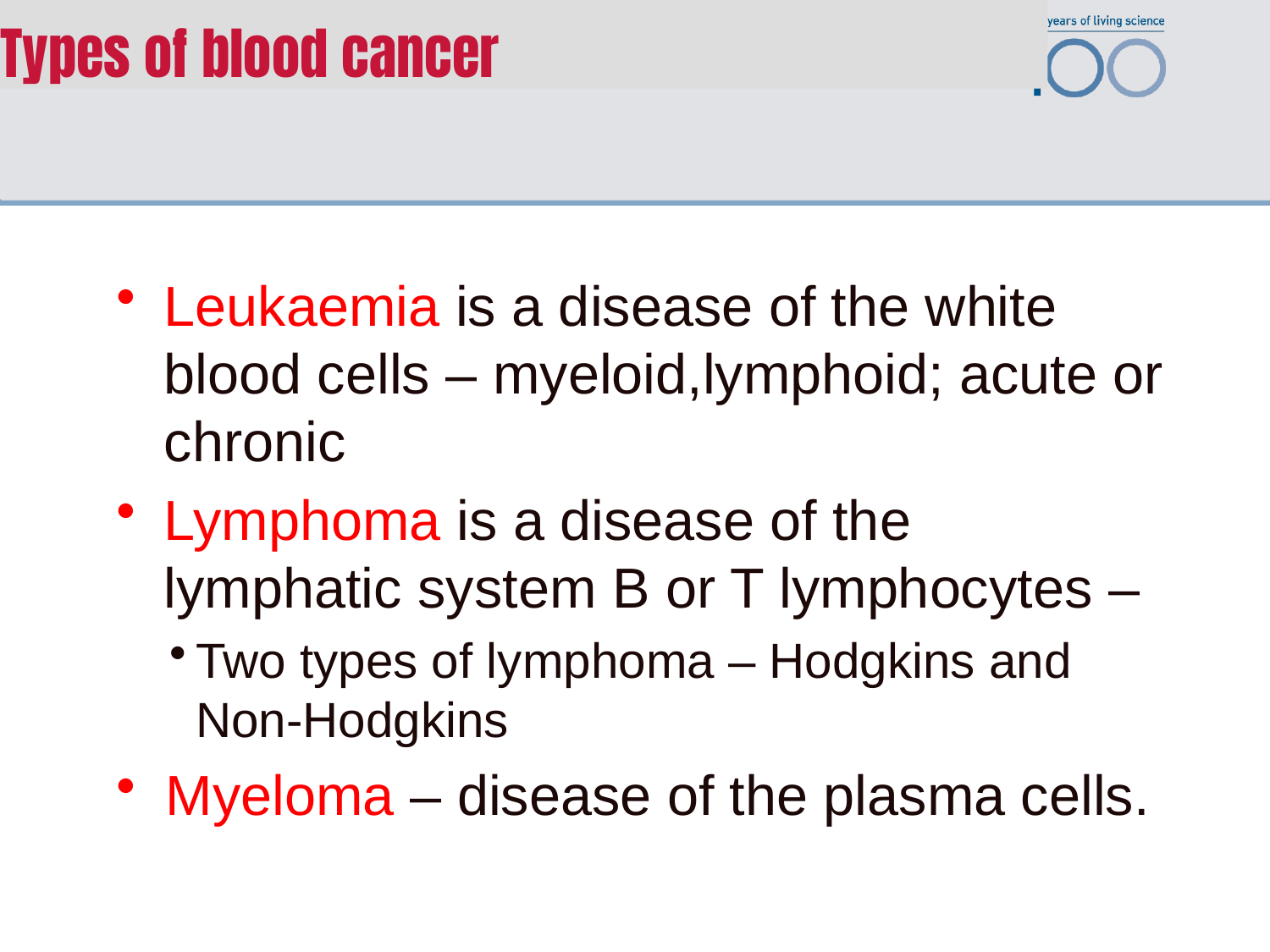

# Types of blood cancer
Leukaemia is a disease of the white blood cells – myeloid,lymphoid; acute or chronic
Lymphoma is a disease of the lymphatic system B or T lymphocytes –
Two types of lymphoma – Hodgkins and Non-Hodgkins
Myeloma – disease of the plasma cells.